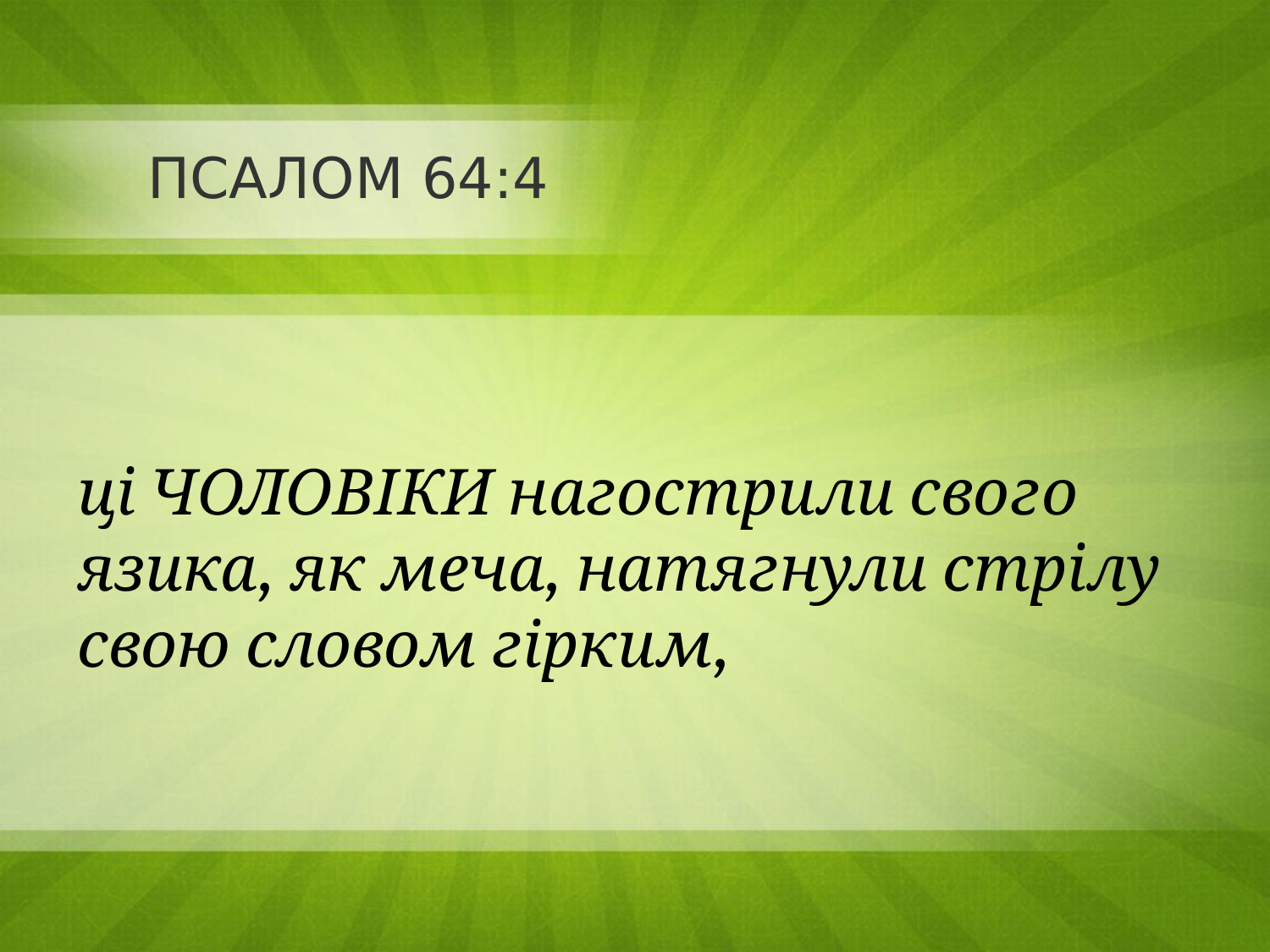

# ПСАЛОМ 64:4

ці ЧОЛОВІКИ нагострили свого язика, як меча, натягнули стрілу свою словом гірким,